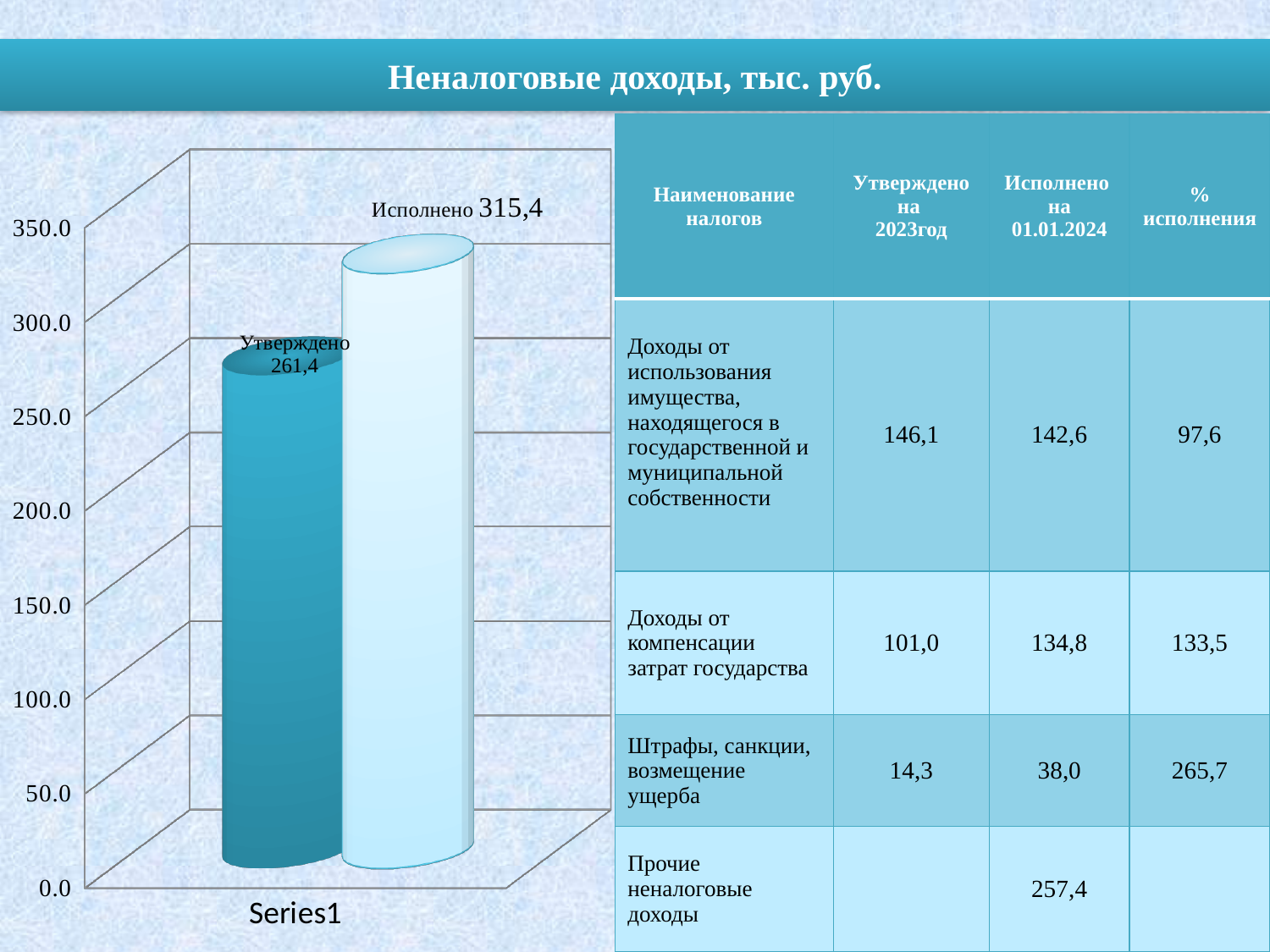

# Неналоговые доходы, тыс. руб.
| Наименование налогов | Утверждено на 2023год | Исполнено на 01.01.2024 | % исполнения |
| --- | --- | --- | --- |
| Доходы от использования имущества, находящегося в государственной и муниципальной собственности | 146,1 | 142,6 | 97,6 |
| Доходы от компенсации затрат государства | 101,0 | 134,8 | 133,5 |
| Штрафы, санкции, возмещение ущерба | 14,3 | 38,0 | 265,7 |
| Прочие неналоговые доходы |  | 257,4 |  |

[unsupported chart]